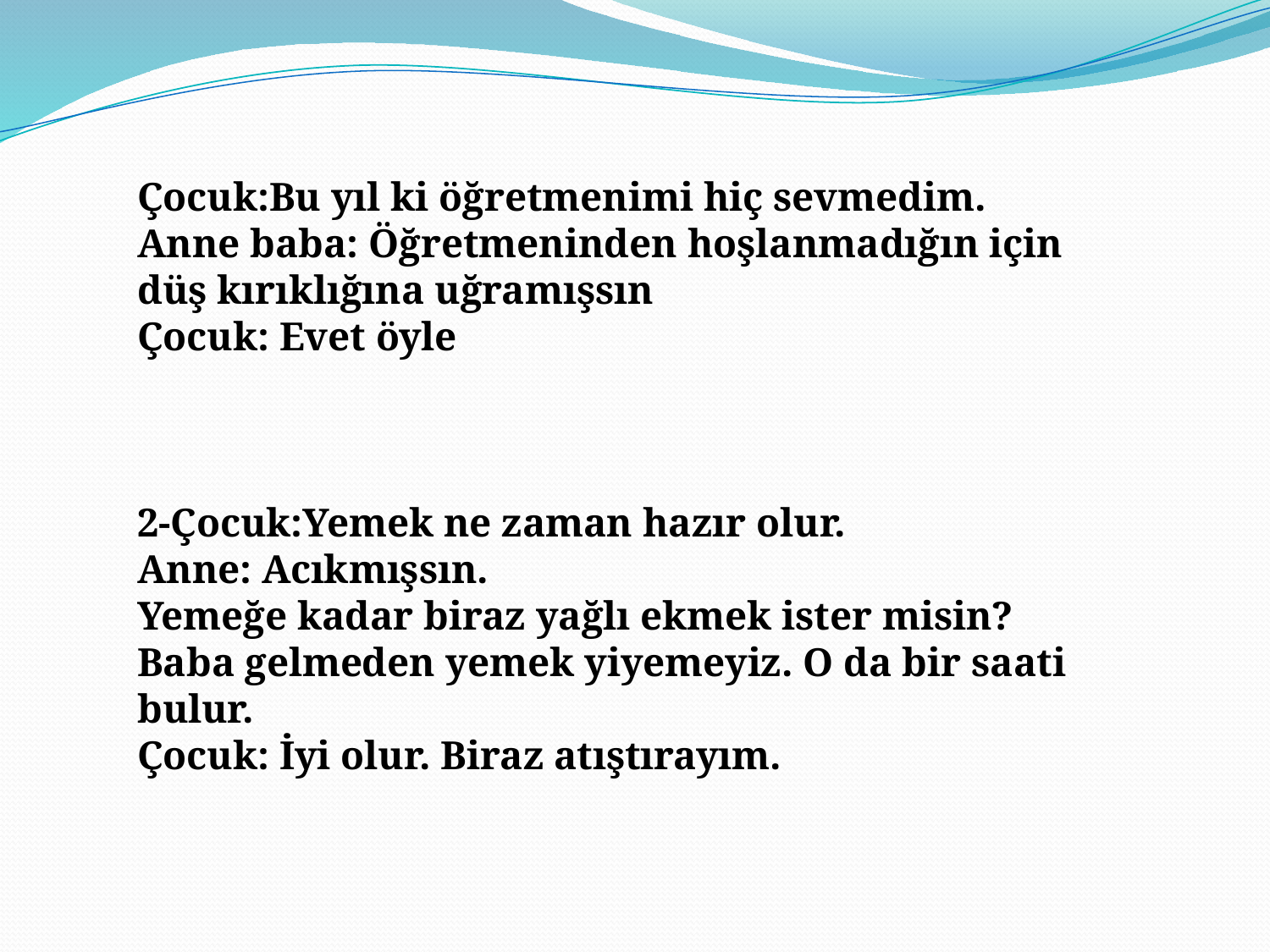

Çocuk:Bu yıl ki öğretmenimi hiç sevmedim.
Anne baba: Öğretmeninden hoşlanmadığın için düş kırıklığına uğramışsın
Çocuk: Evet öyle

2-Çocuk:Yemek ne zaman hazır olur.
Anne: Acıkmışsın.
Yemeğe kadar biraz yağlı ekmek ister misin? Baba gelmeden yemek yiyemeyiz. O da bir saati bulur.
Çocuk: İyi olur. Biraz atıştırayım.